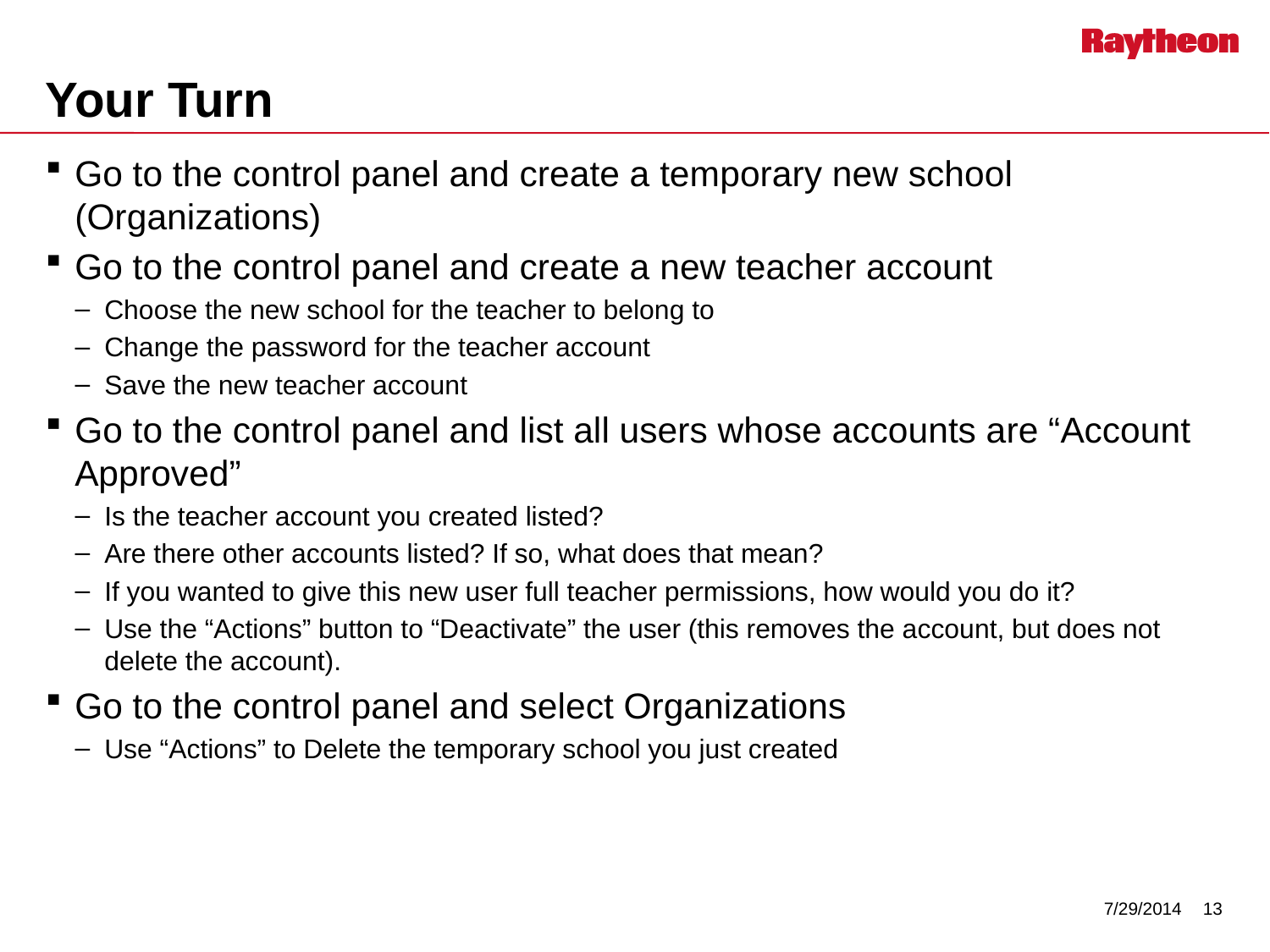

# Your Turn
Go to the control panel and create a temporary new school (Organizations)
Go to the control panel and create a new teacher account
Choose the new school for the teacher to belong to
Change the password for the teacher account
Save the new teacher account
Go to the control panel and list all users whose accounts are “Account Approved”
Is the teacher account you created listed?
Are there other accounts listed? If so, what does that mean?
If you wanted to give this new user full teacher permissions, how would you do it?
Use the “Actions” button to “Deactivate” the user (this removes the account, but does not delete the account).
Go to the control panel and select Organizations
Use “Actions” to Delete the temporary school you just created

7/29/2014
13